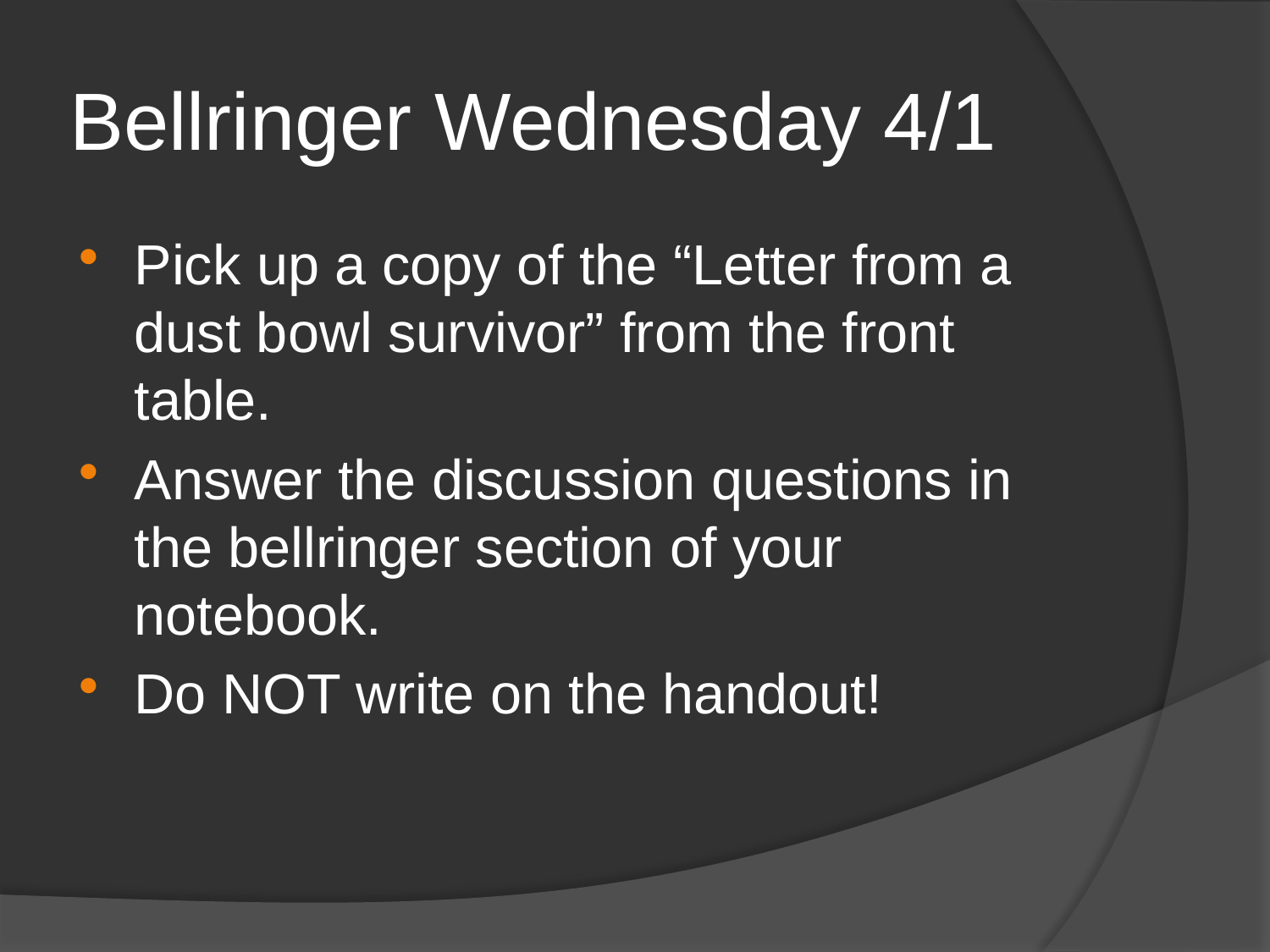

# Bellringer Wednesday 4/1
Pick up a copy of the “Letter from a dust bowl survivor” from the front table.
Answer the discussion questions in the bellringer section of your notebook.
Do NOT write on the handout!